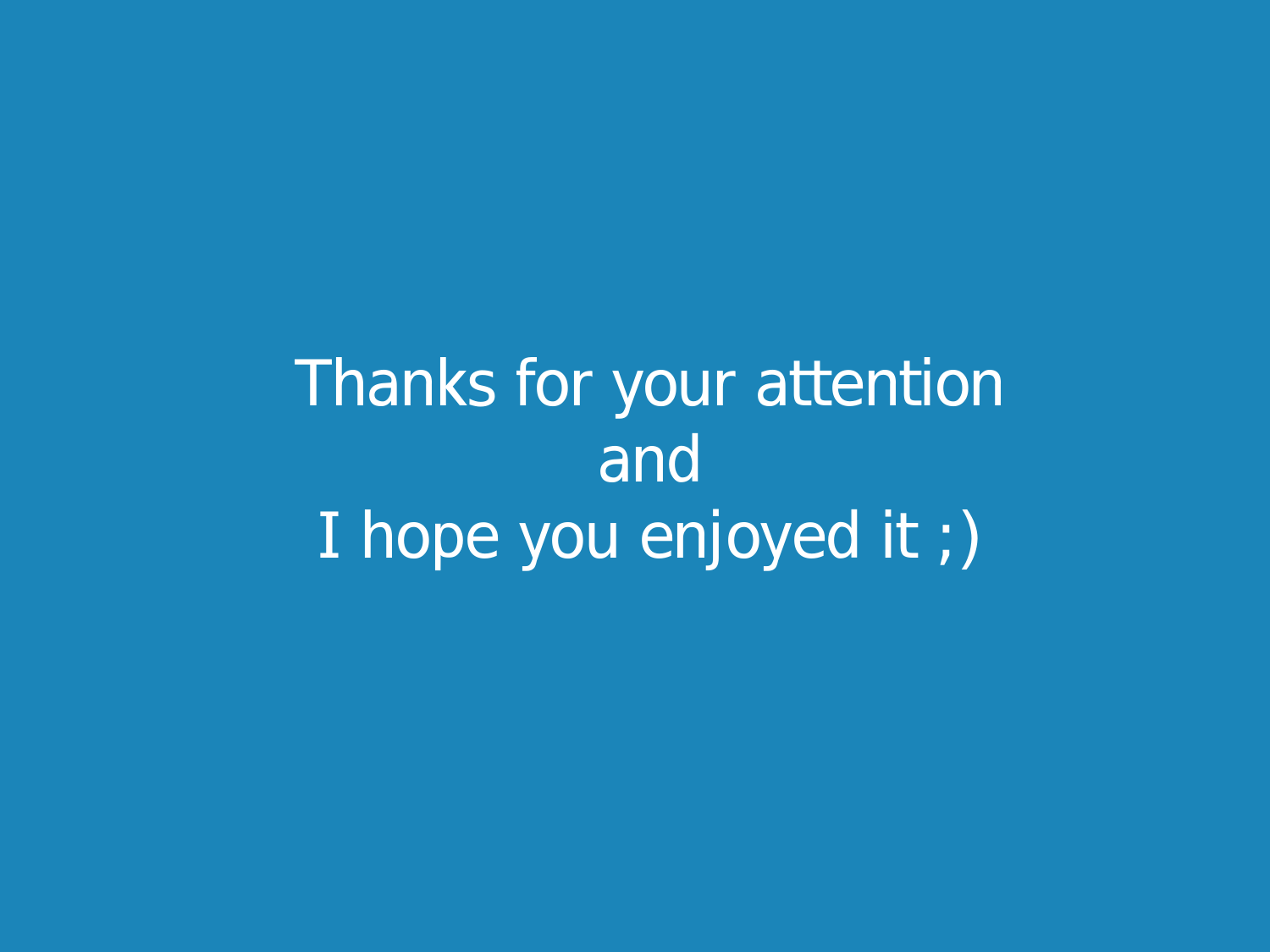

Thanks for your attention
and
I hope you enjoyed it ;)
Speaker Recognition                                                                                     IKR, Brno, 2012
87